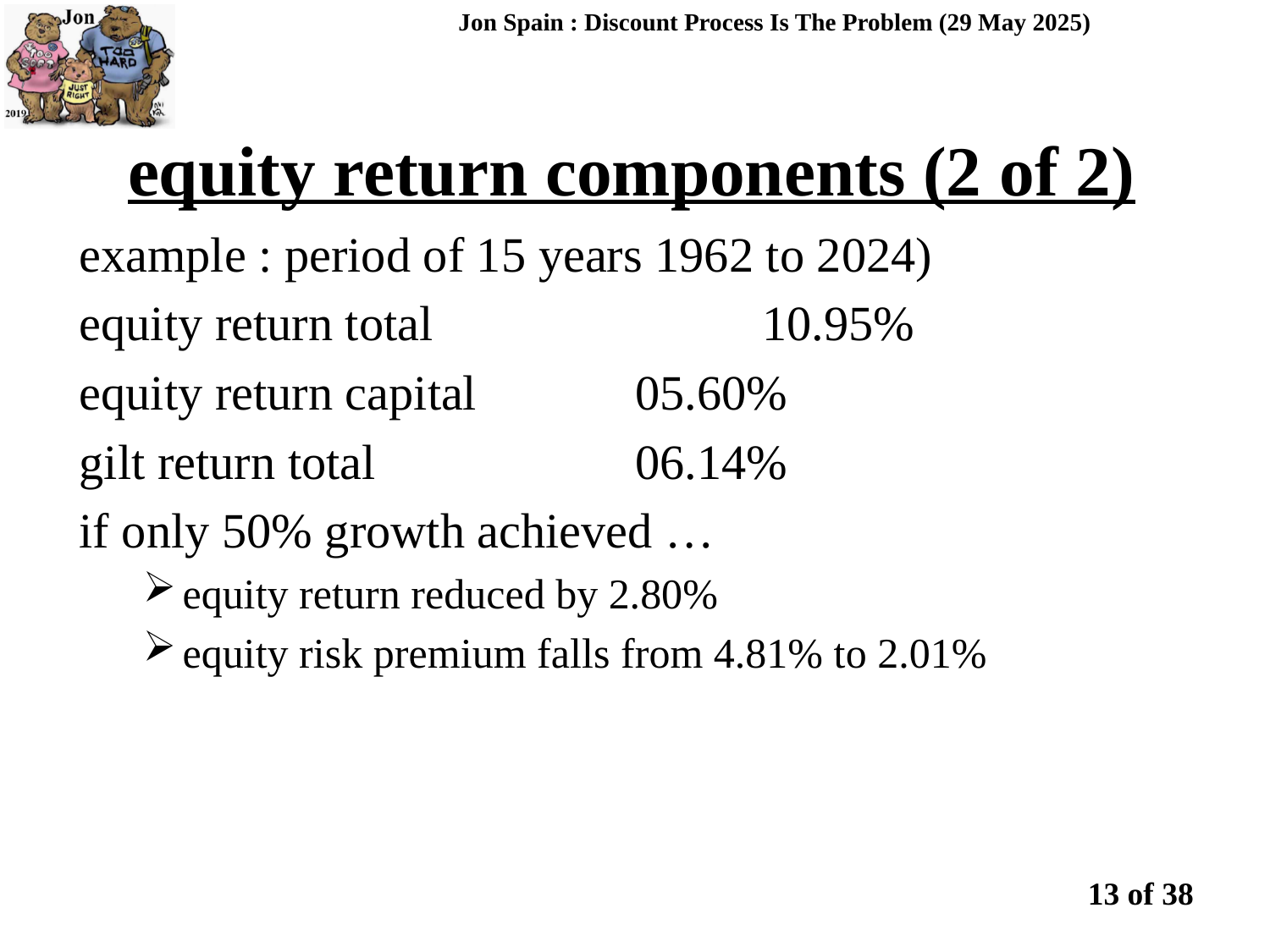

Jon Spain : Discount Process Is The Problem (29 May 2025)
equity return components (2 of 2)
example : period of 15 years 1962 to 2024)
equity return total			10.95%
equity return capital		05.60%
gilt return total			06.14%
if only 50% growth achieved …
equity return reduced by 2.80%
equity risk premium falls from 4.81% to 2.01%

13 of 38